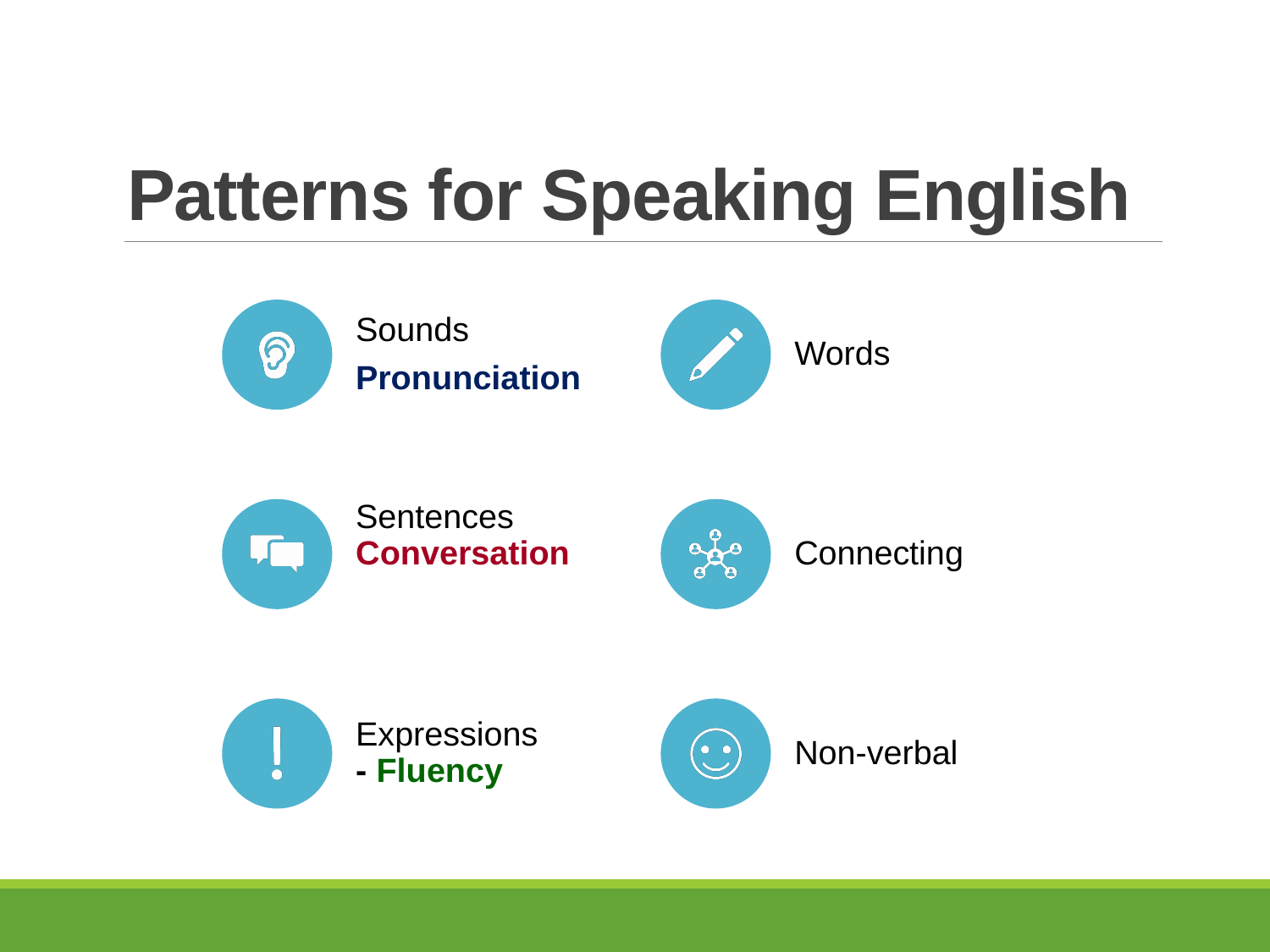

# Patterns for Speaking English
Sounds
Pronunciation
Words
Sentences	 Conversation
Connecting
Expressions	- Fluency
Non-verbal